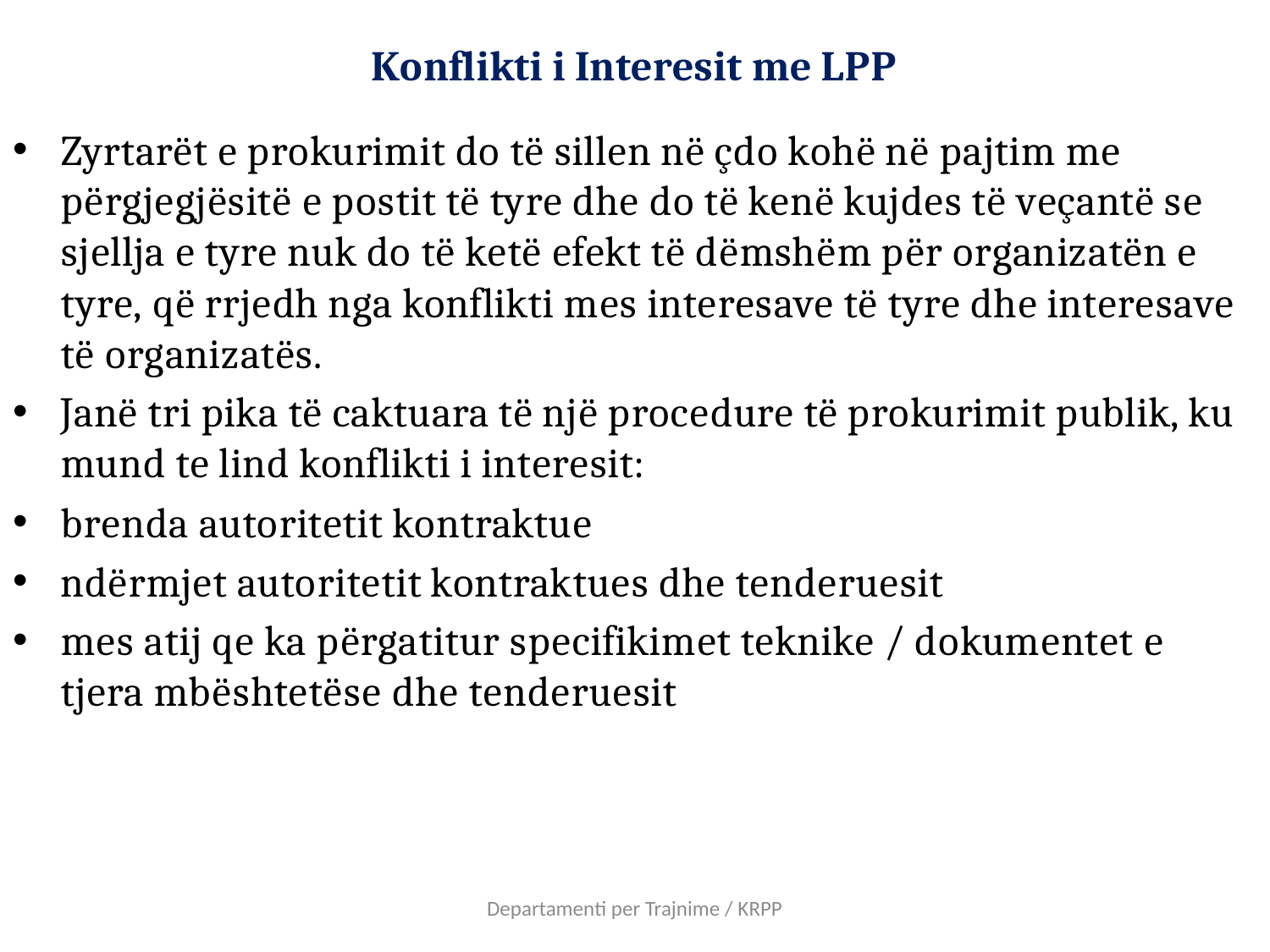

# Konflikti i Interesit me LPP
Zyrtarët e prokurimit do të sillen në çdo kohë në pajtim me përgjegjësitë e postit të tyre dhe do të kenë kujdes të veçantë se sjellja e tyre nuk do të ketë efekt të dëmshëm për organizatën e tyre, që rrjedh nga konflikti mes interesave të tyre dhe interesave të organizatës.
Janë tri pika të caktuara të një procedure të prokurimit publik, ku mund te lind konflikti i interesit:
brenda autoritetit kontraktue
ndërmjet autoritetit kontraktues dhe tenderuesit
mes atij qe ka përgatitur specifikimet teknike / dokumentet e tjera mbështetëse dhe tenderuesit

Departamenti per Trajnime / KRPP